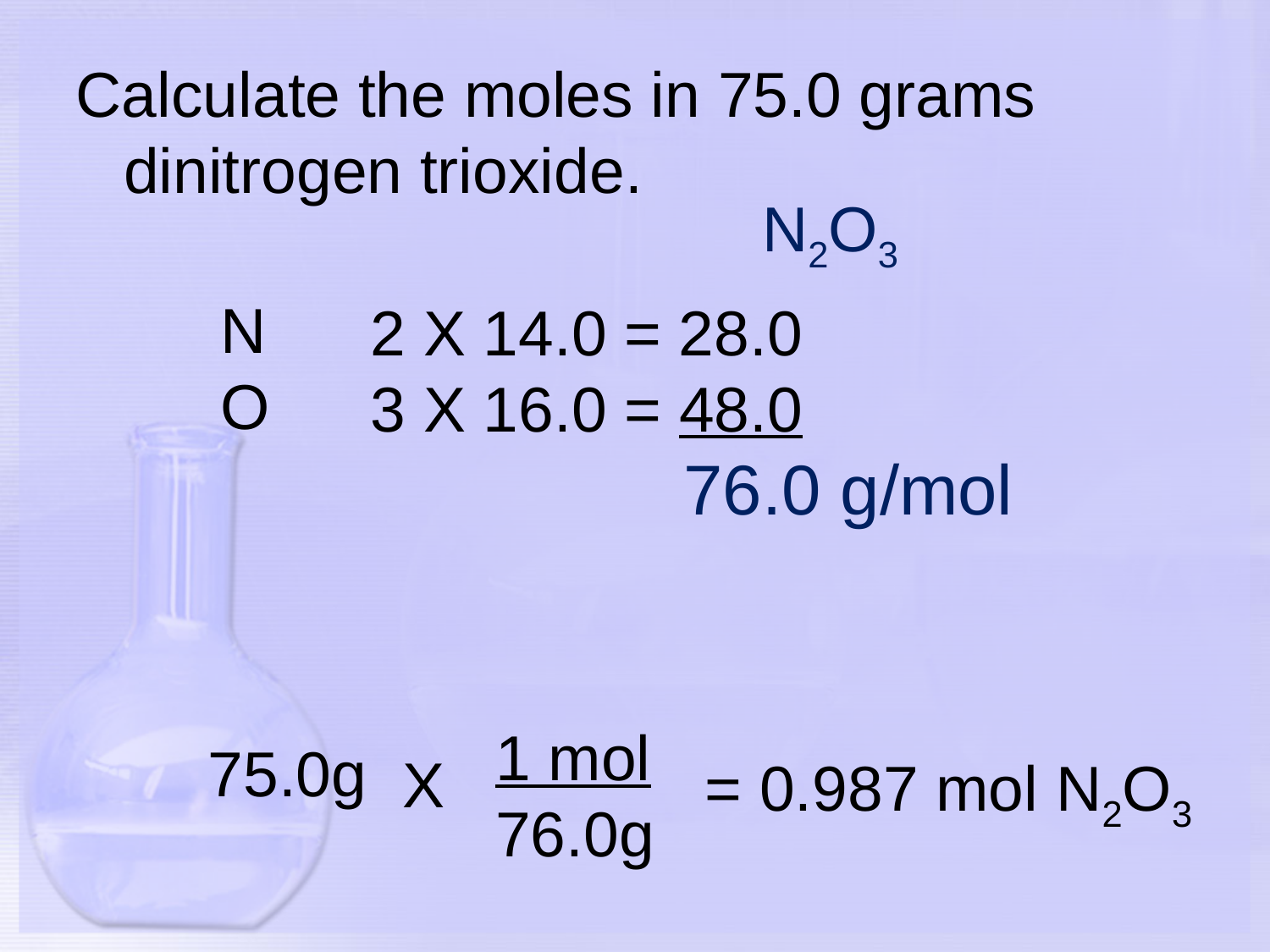

Calculate the moles in 75.0 grams dinitrogen trioxide.

N2O3
N
O
2 X 14.0 = 28.0
3 X 16.0 = 48.0
                    76.0 g/mol
1 mol
76.0g
75.0g
X
= 0.987 mol N2O3